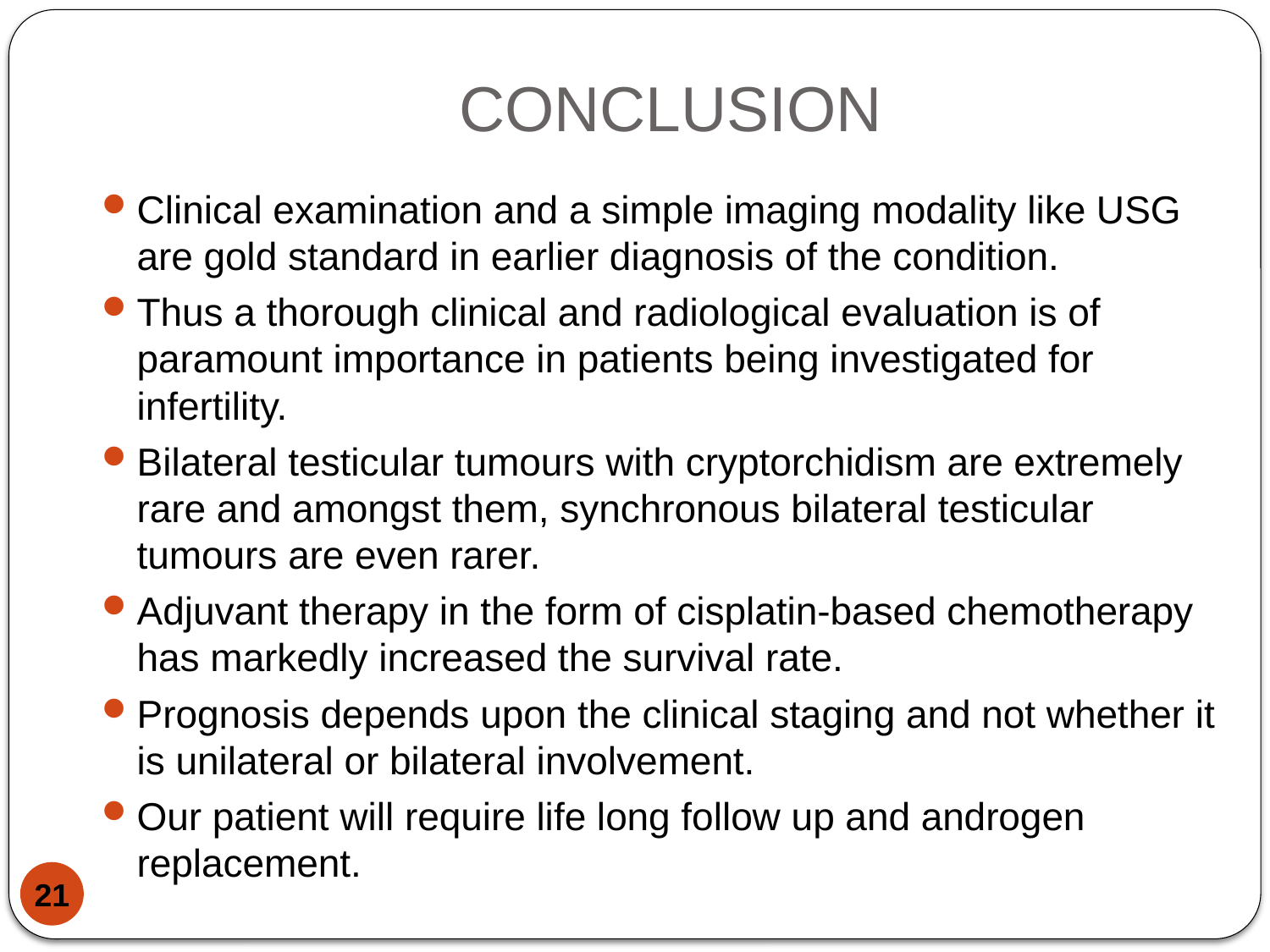

CONCLUSION
Clinical examination and a simple imaging modality like USG are gold standard in earlier diagnosis of the condition.
Thus a thorough clinical and radiological evaluation is of paramount importance in patients being investigated for infertility.
Bilateral testicular tumours with cryptorchidism are extremely rare and amongst them, synchronous bilateral testicular tumours are even rarer.
Adjuvant therapy in the form of cisplatin-based chemotherapy has markedly increased the survival rate.
Prognosis depends upon the clinical staging and not whether it is unilateral or bilateral involvement.
Our patient will require life long follow up and androgen replacement.

21